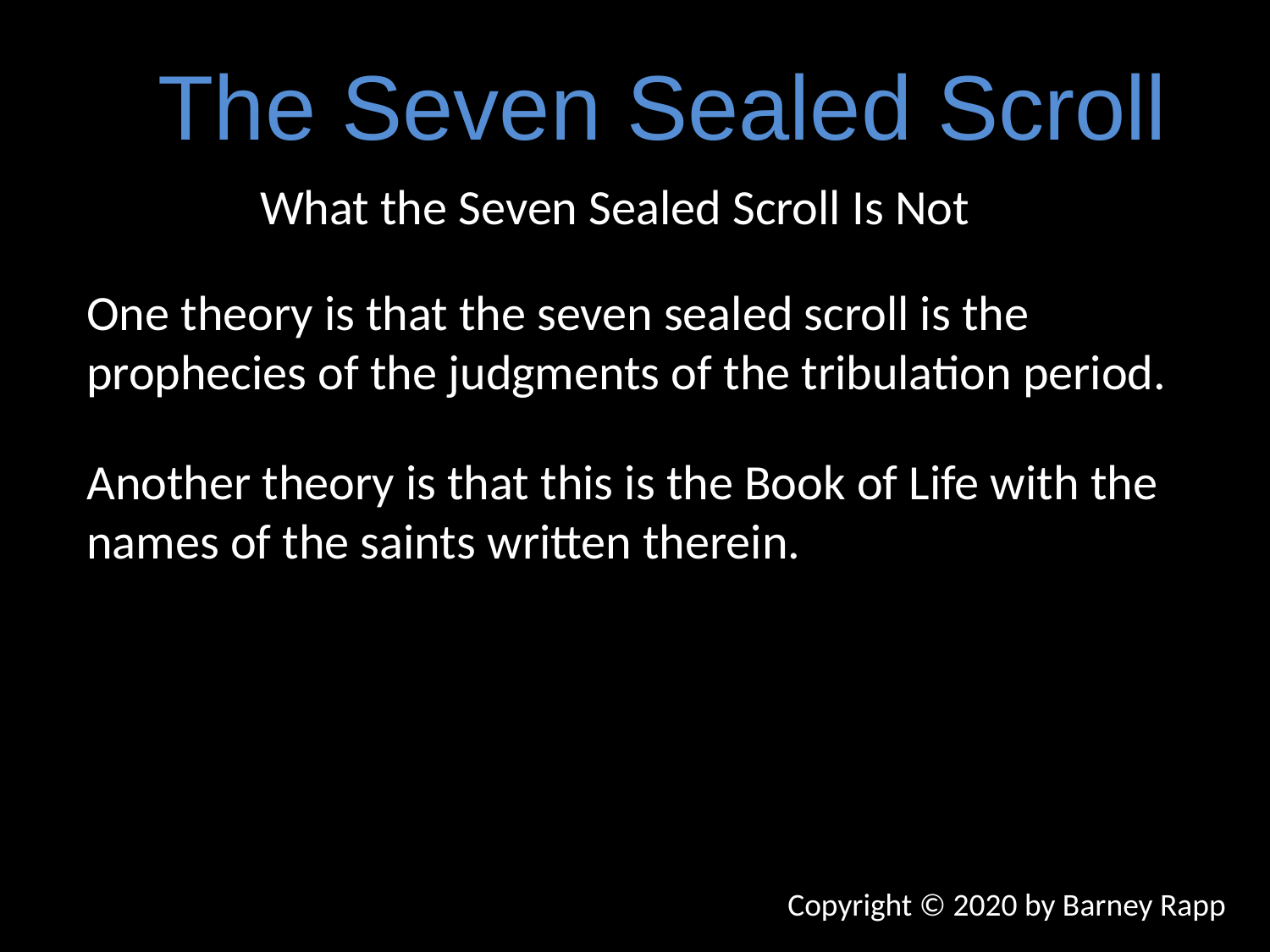

The Seven Sealed Scroll
What the Seven Sealed Scroll Is Not
One theory is that the seven sealed scroll is the prophecies of the judgments of the tribulation period.
Another theory is that this is the Book of Life with the names of the saints written therein.
Copyright © 2020 by Barney Rapp